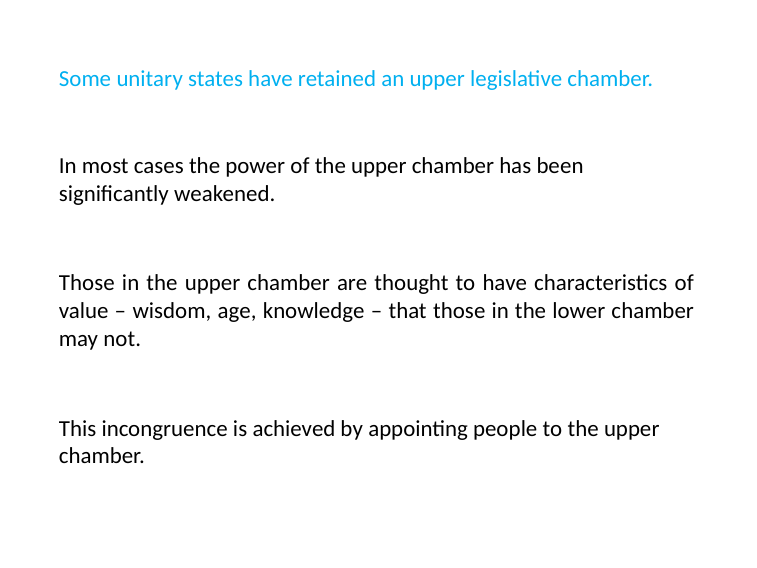

# Some unitary states have retained an upper legislative chamber.
In most cases the power of the upper chamber has been significantly weakened.

Those in the upper chamber are thought to have characteristics of value – wisdom, age, knowledge – that those in the lower chamber may not.

This incongruence is achieved by appointing people to the upper chamber.